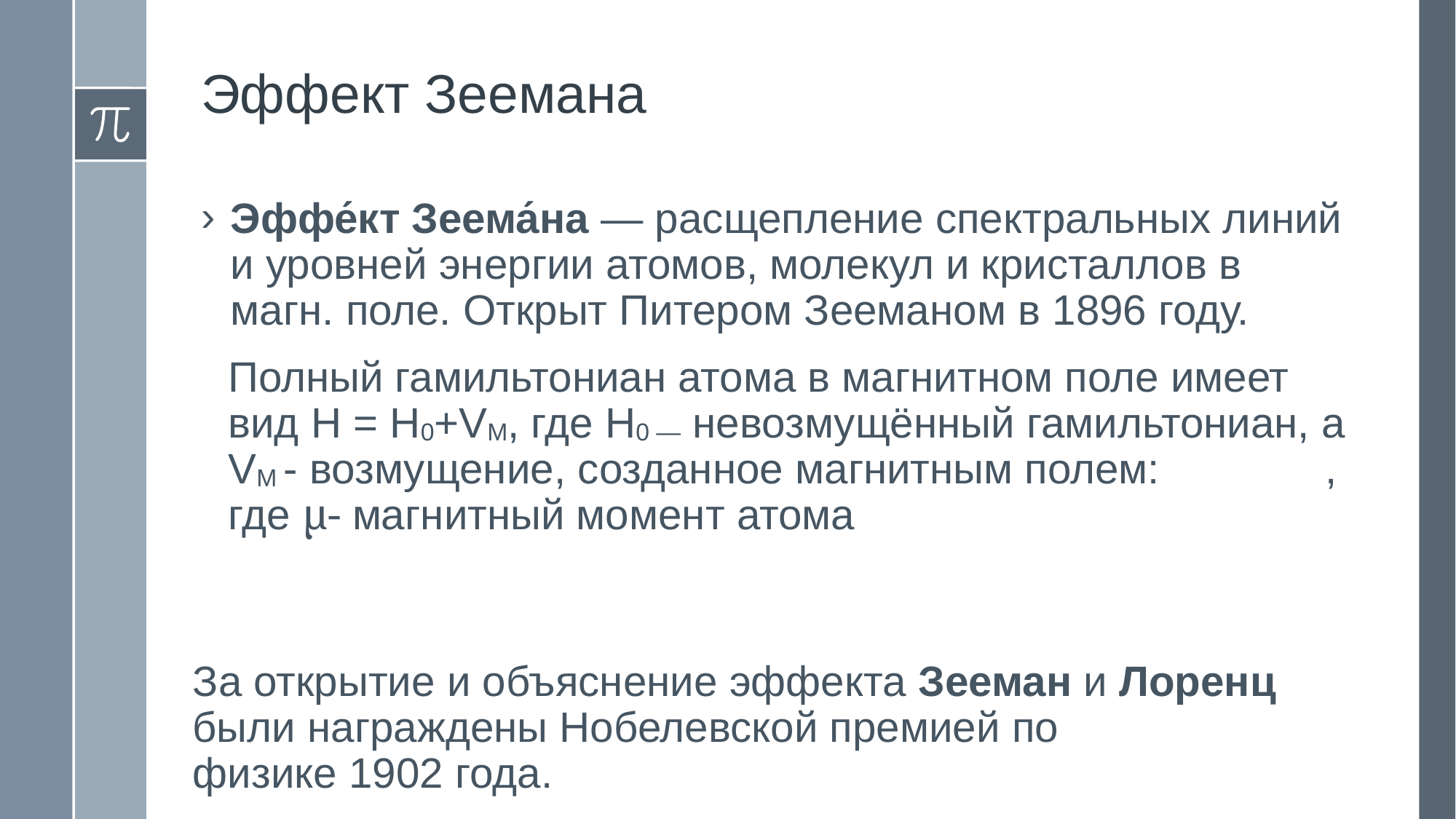

# Эффект Зеемана
Эффе́кт Зеема́на — расщепление спектральных линий и уровней энергии атомов, молекул и кристаллов в магн. поле. Открыт Питером Зееманом в 1896 году.
Полный гамильтониан атома в магнитном поле имеет вид H = H0+VM, где H0 — невозмущённый гамильтониан, а VM - возмущение, созданное магнитным полем:              , где μ- магнитный момент атома

За открытие и объяснение эффекта Зееман и Лоренц были награждены Нобелевской премией по физике 1902 года.